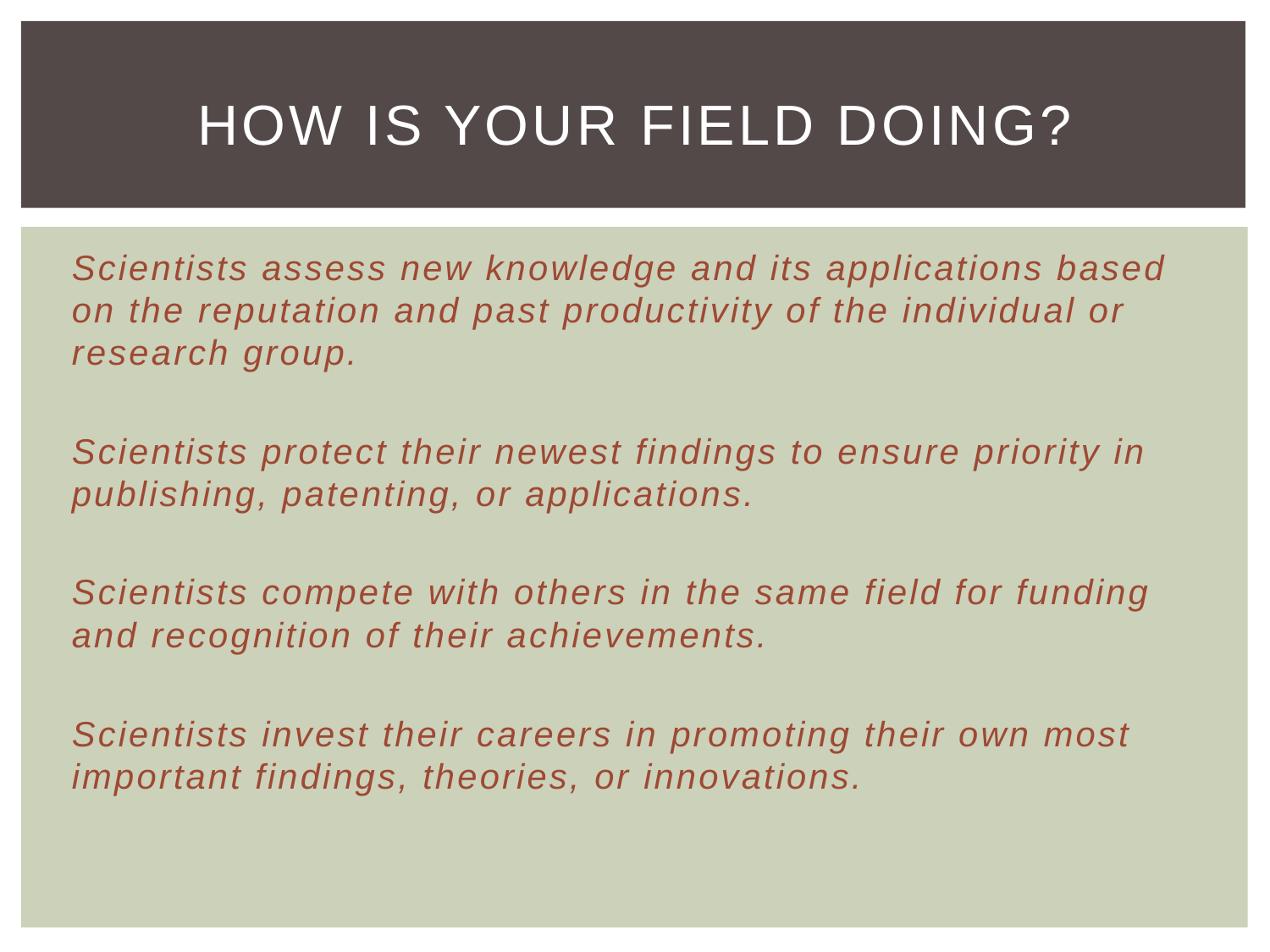

# How is your field doing?
Scientists assess new knowledge and its applications based on the reputation and past productivity of the individual or research group.

Scientists protect their newest findings to ensure priority in publishing, patenting, or applications.

Scientists compete with others in the same field for funding and recognition of their achievements.

Scientists invest their careers in promoting their own most important findings, theories, or innovations.